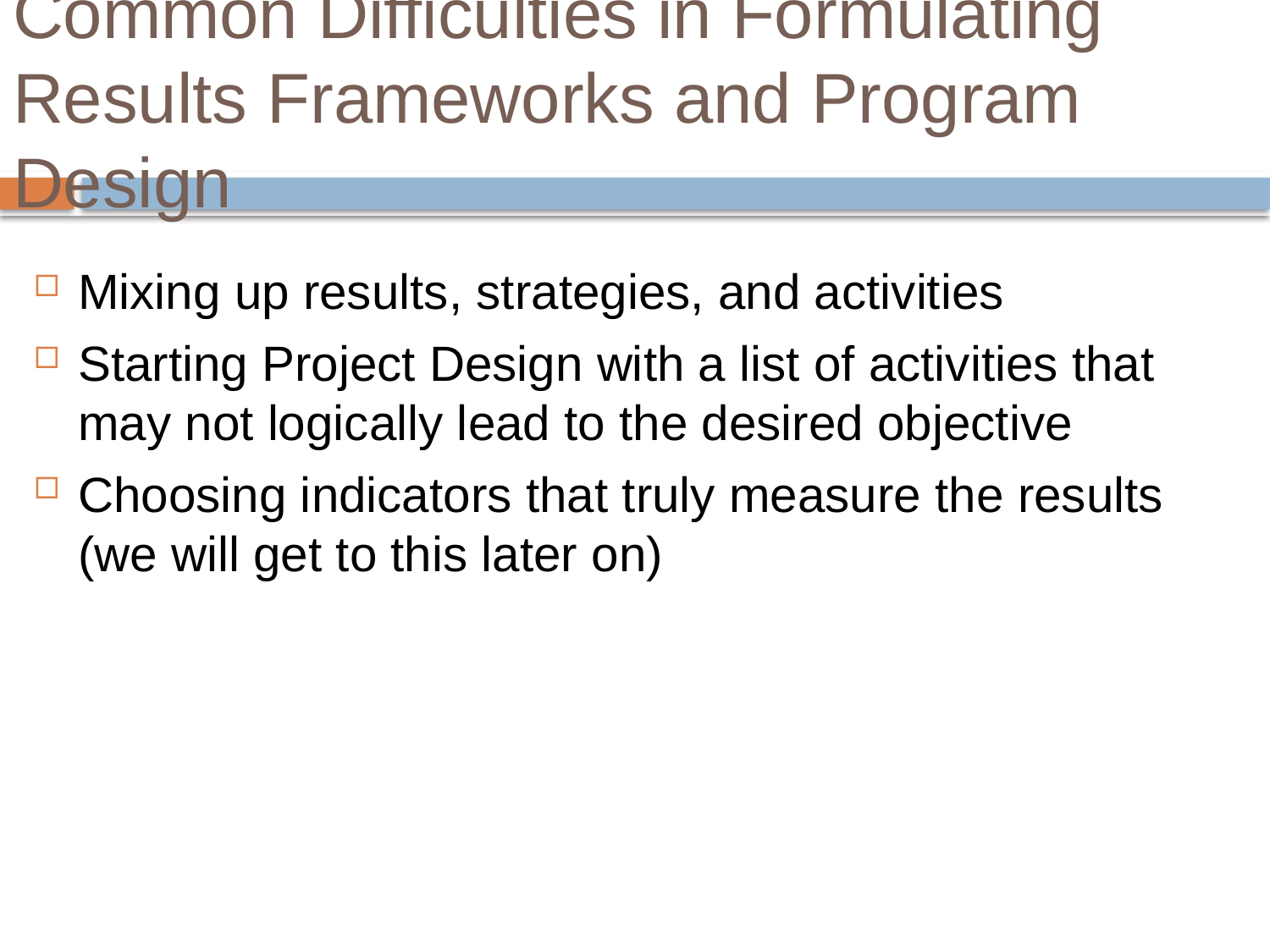

# Common Difficulties in Formulating Results Frameworks and Program Design
Mixing up results, strategies, and activities
Starting Project Design with a list of activities that may not logically lead to the desired objective
Choosing indicators that truly measure the results (we will get to this later on)